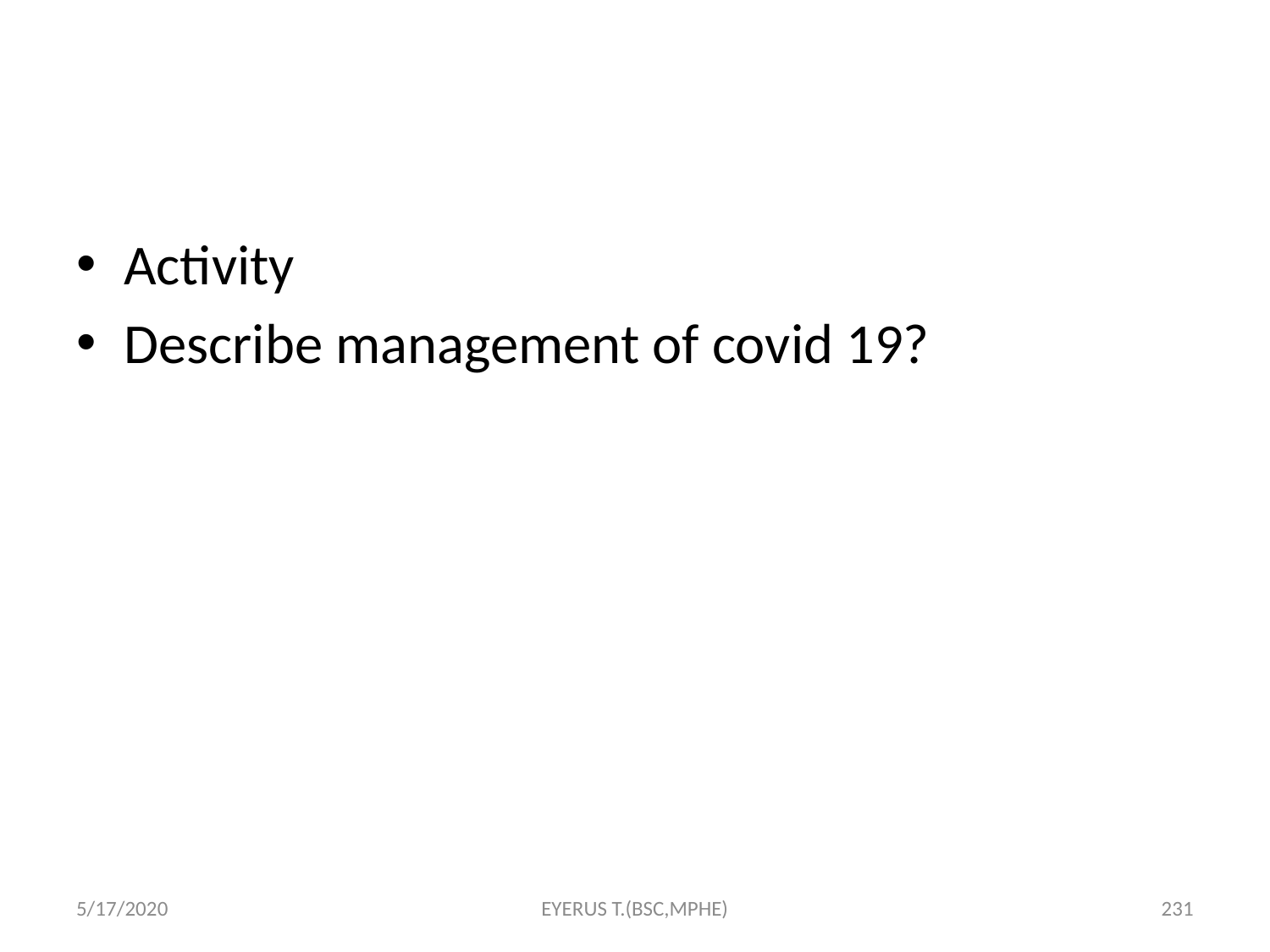

Activity
Describe management of covid 19?
5/17/2020
EYERUS T.(BSC,MPHE)
231